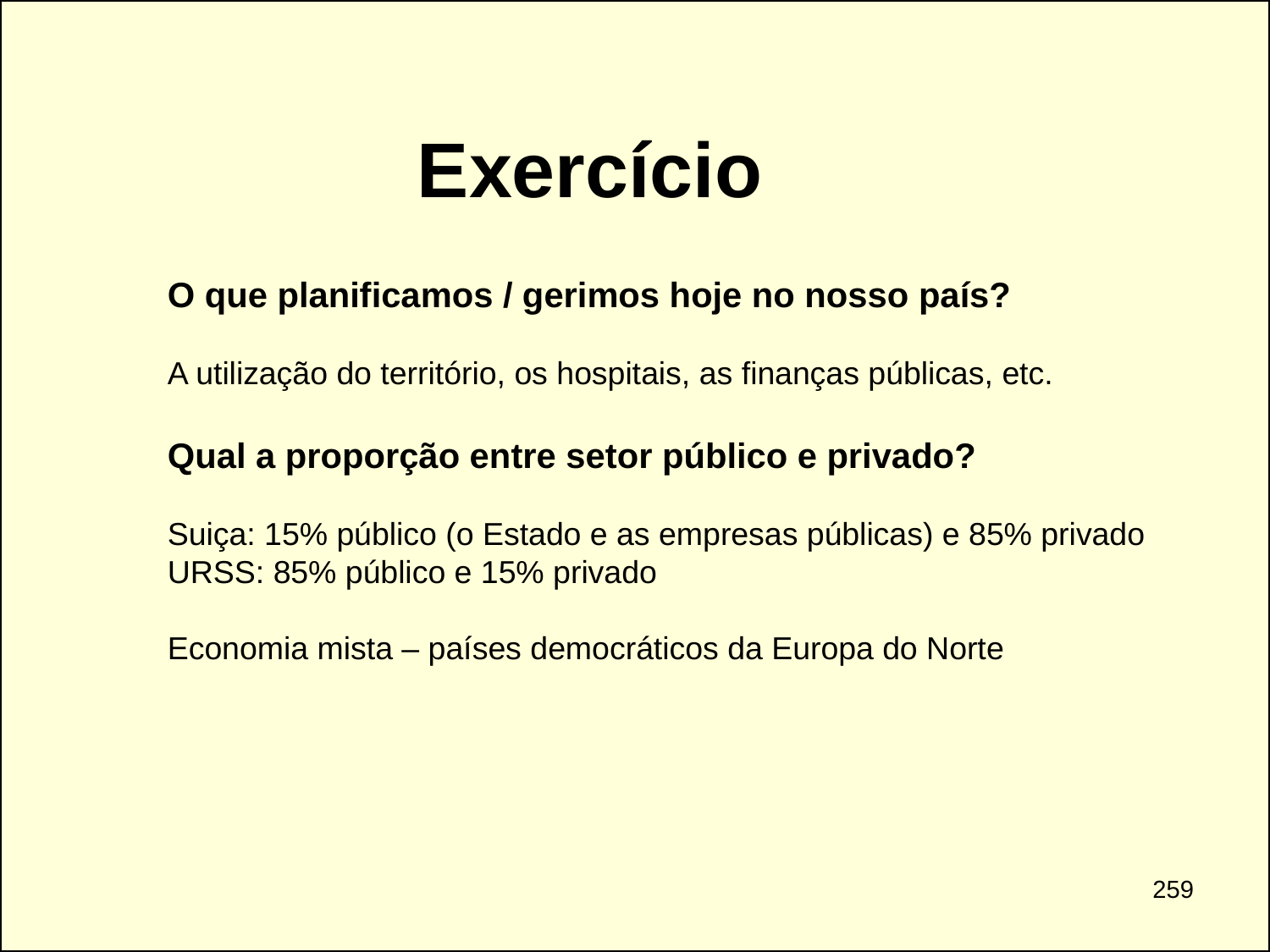

Exercício
O que planificamos / gerimos hoje no nosso país?

A utilização do território, os hospitais, as finanças públicas, etc.

Qual a proporção entre setor público e privado?

Suiça: 15% público (o Estado e as empresas públicas) e 85% privado
URSS: 85% público e 15% privado

Economia mista – países democráticos da Europa do Norte

259